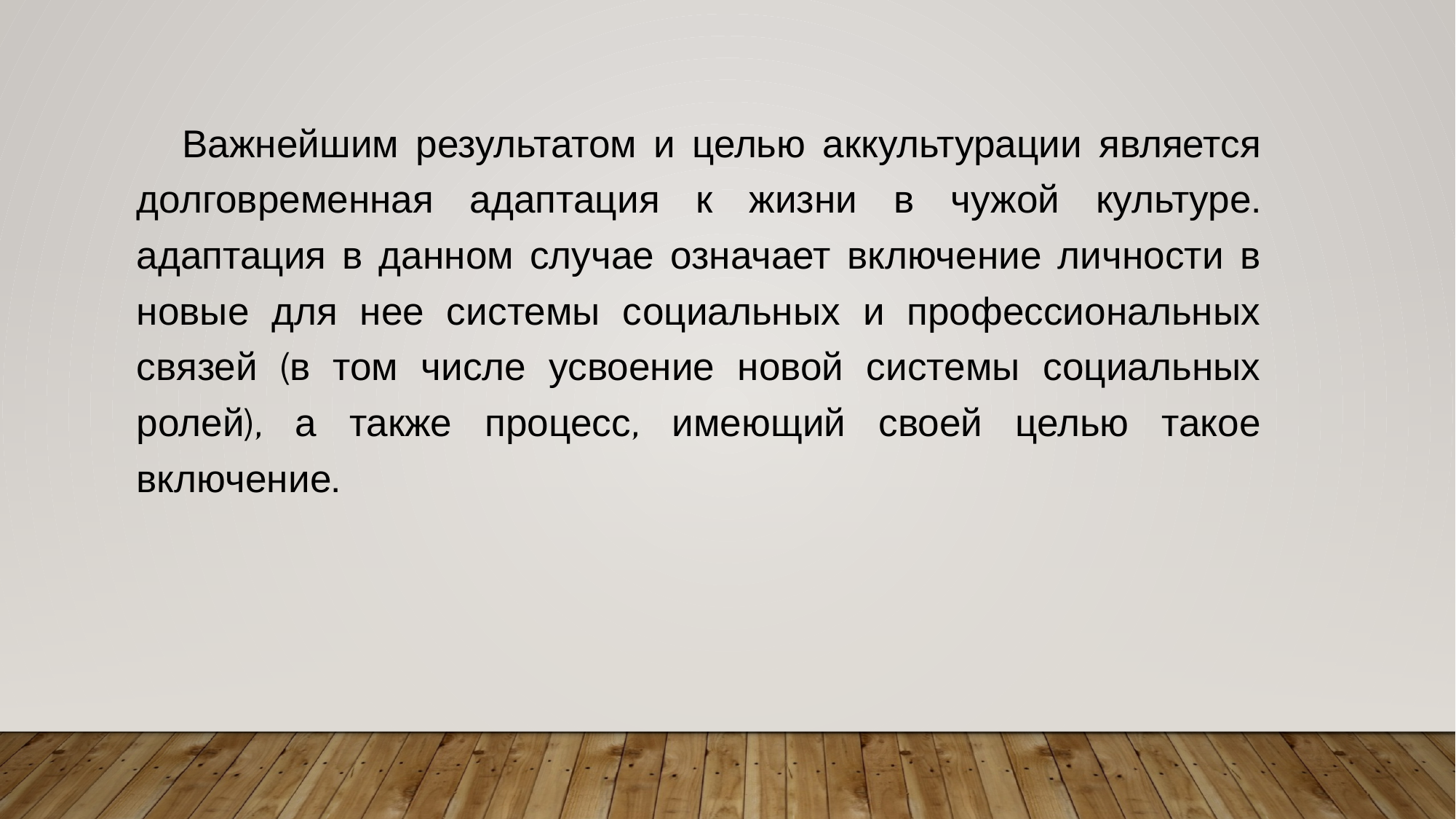

Важнейшим результатом и целью аккультурации является долговременная адаптация к жизни в чужой культуре. адаптация в данном случае означает включение личности в новые для нее системы социальных и профессиональных связей (в том числе усвоение новой системы социальных ролей), а также процесс, имеющий своей целью такое включение.